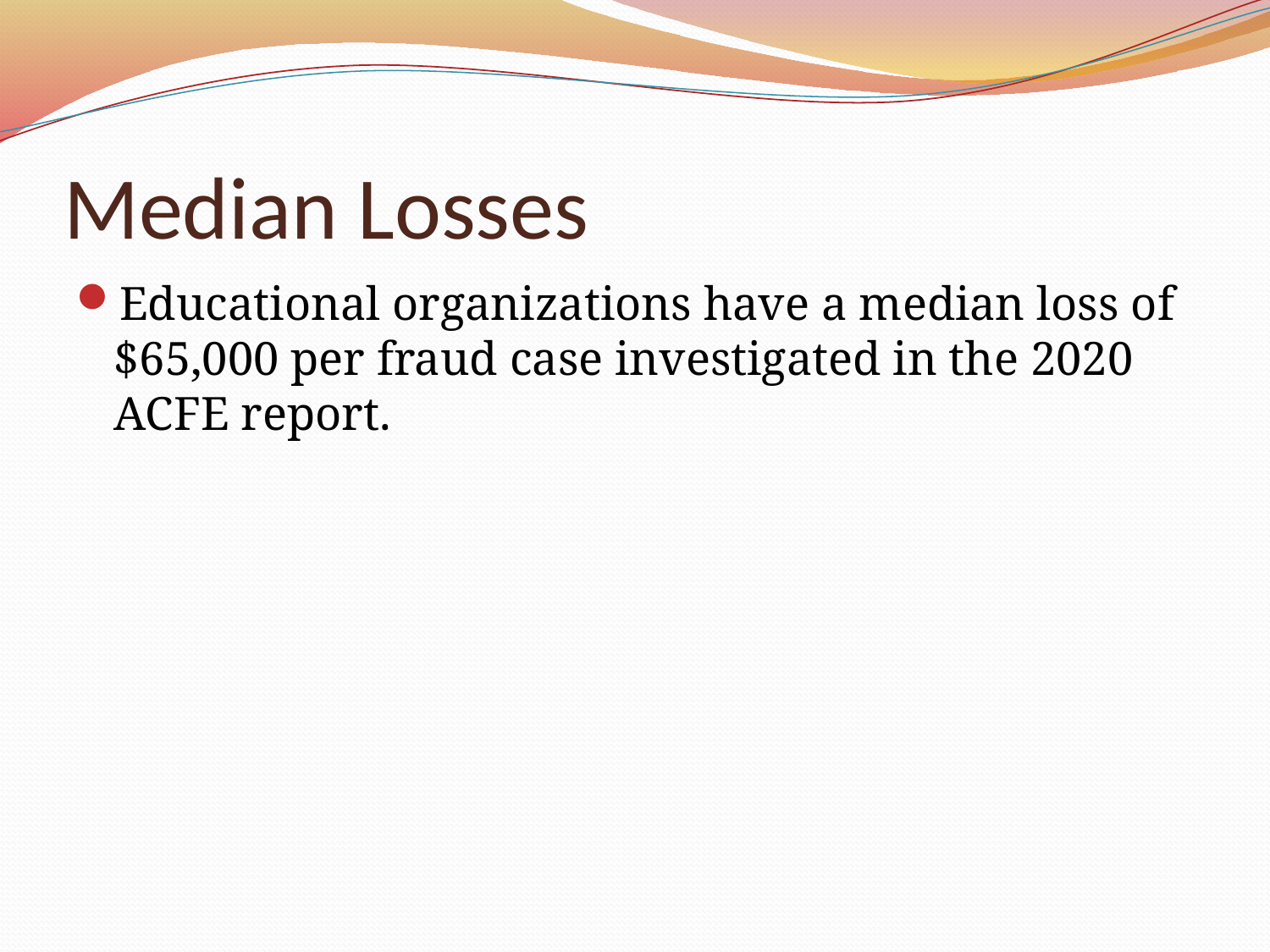

# Median Losses
Educational organizations have a median loss of $65,000 per fraud case investigated in the 2020 ACFE report.